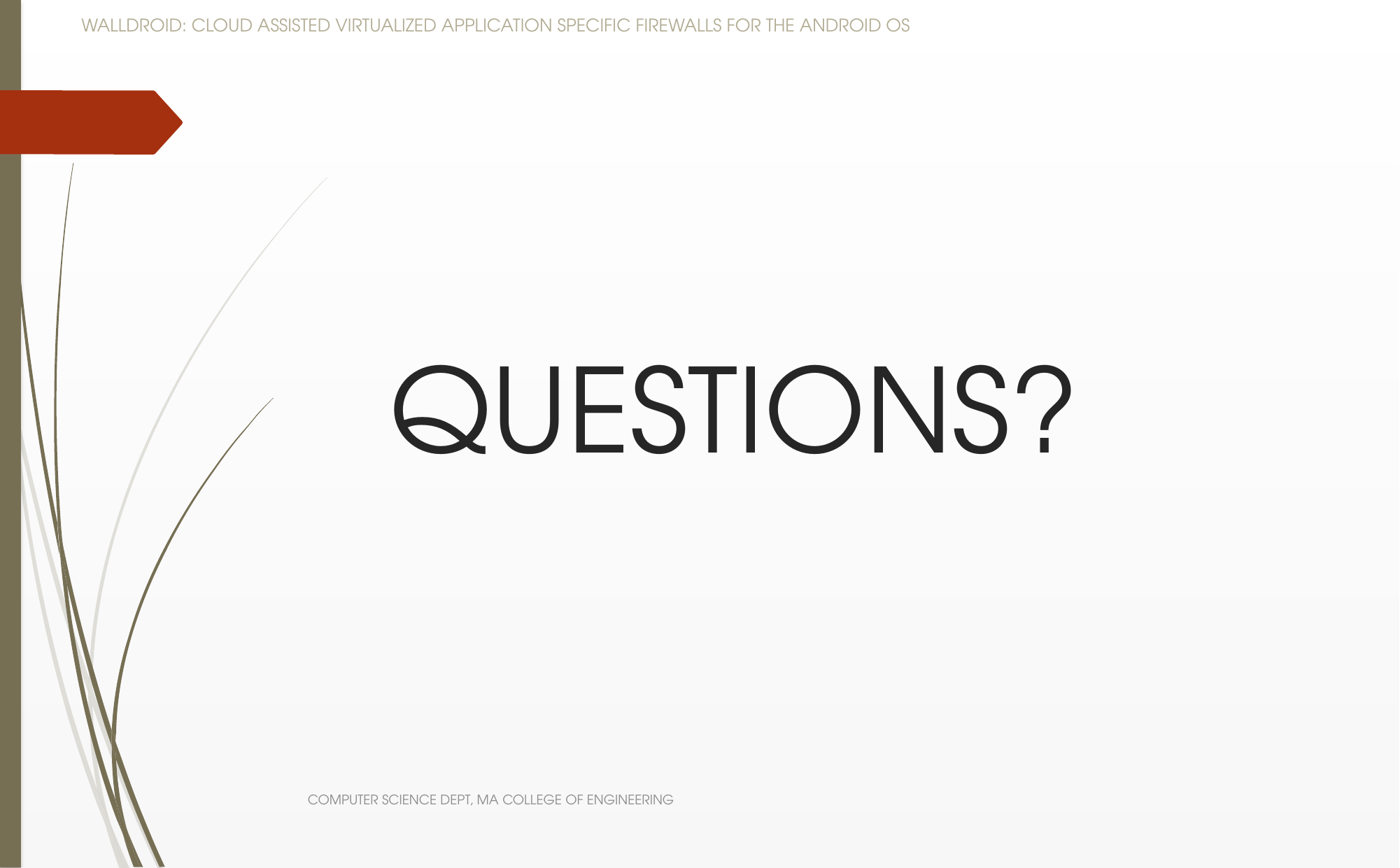

WALLDROID: CLOUD ASSISTED VIRTUALIZED APPLICATION SPECIFIC FIREWALLS FOR THE ANDROID OS
# QUESTIONS?
COMPUTER SCIENCE DEPT, MA COLLEGE OF ENGINEERING